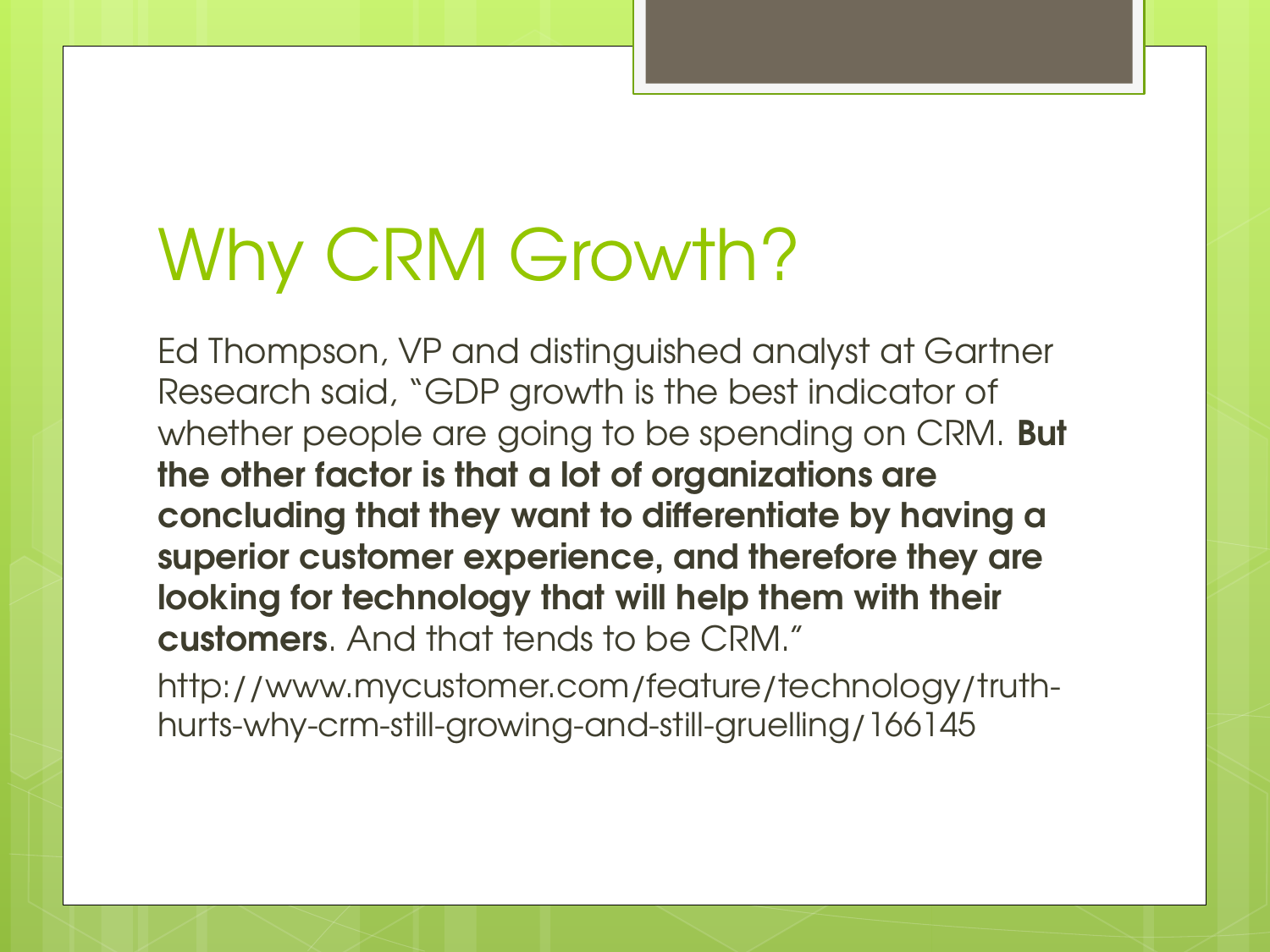

# Why CRM Growth?
Ed Thompson, VP and distinguished analyst at Gartner Research said, “GDP growth is the best indicator of whether people are going to be spending on CRM. But the other factor is that a lot of organizations are concluding that they want to differentiate by having a superior customer experience, and therefore they are looking for technology that will help them with their customers. And that tends to be CRM.”
http://www.mycustomer.com/feature/technology/truth-hurts-why-crm-still-growing-and-still-gruelling/166145